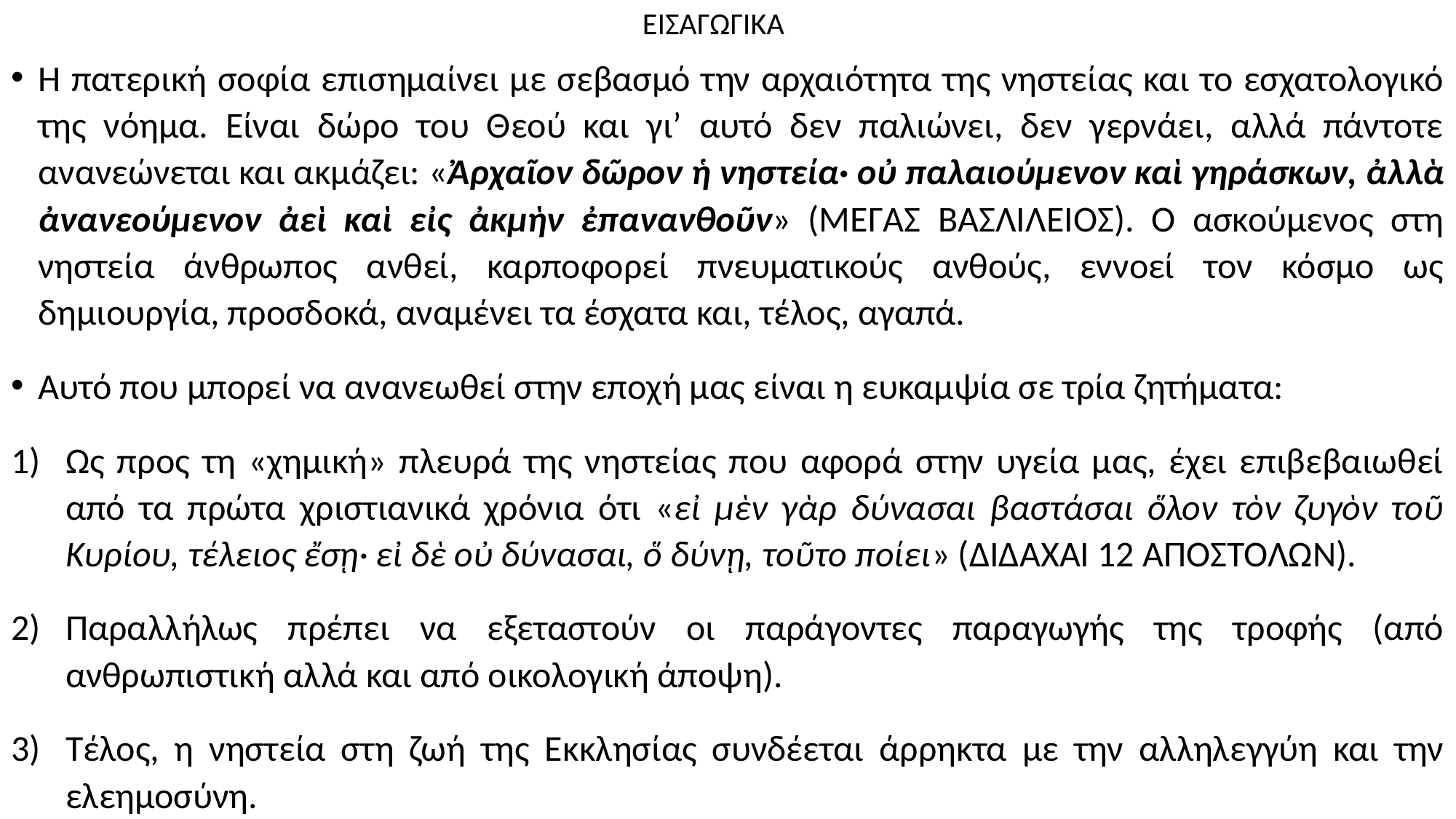

# ΕΙΣΑΓΩΓΙΚΑ
Η πατερική σοφία επισημαίνει με σεβασμό την αρχαιότητα της νηστείας και το εσχατολογικό της νόημα. Είναι δώρο του Θεού και γι’ αυτό δεν παλιώνει, δεν γερνάει, αλλά πάντοτε ανανεώνεται και ακμάζει: «Ἀρχαῖον δῶρον ἡ νηστεία· οὐ παλαιούμενον καὶ γηράσκων, ἀλλὰ ἀνανεούμενον ἀεὶ καὶ εἰς ἀκμὴν ἐπανανθοῦν» (ΜΕΓΑΣ ΒΑΣΛΙΛΕΙΟΣ). Ο ασκούμενος στη νηστεία άνθρωπος ανθεί, καρποφορεί πνευματικούς ανθούς, εννοεί τον κόσμο ως δημιουργία, προσδοκά, αναμένει τα έσχατα και, τέλος, αγαπά.
Αυτό που μπορεί να ανανεωθεί στην εποχή μας είναι η ευκαμψία σε τρία ζητήματα:
Ως προς τη «χημική» πλευρά της νηστείας που αφορά στην υγεία μας, έχει επιβεβαιωθεί από τα πρώτα χριστιανικά χρόνια ότι «εἰ μὲν γὰρ δύνασαι βαστάσαι ὅλον τὸν ζυγὸν τοῦ Κυρίου, τέλειος ἔσῃ· εἰ δὲ οὐ δύνασαι, ὅ δύνῃ, τοῦτο ποίει» (ΔΙΔΑΧΑΙ 12 ΑΠΟΣΤΟΛΩΝ).
Παραλλήλως πρέπει να εξεταστούν οι παράγοντες παραγωγής της τροφής (από ανθρωπιστική αλλά και από οικολογική άποψη).
Τέλος, η νηστεία στη ζωή της Εκκλησίας συνδέεται άρρηκτα με την αλληλεγγύη και την ελεημοσύνη.